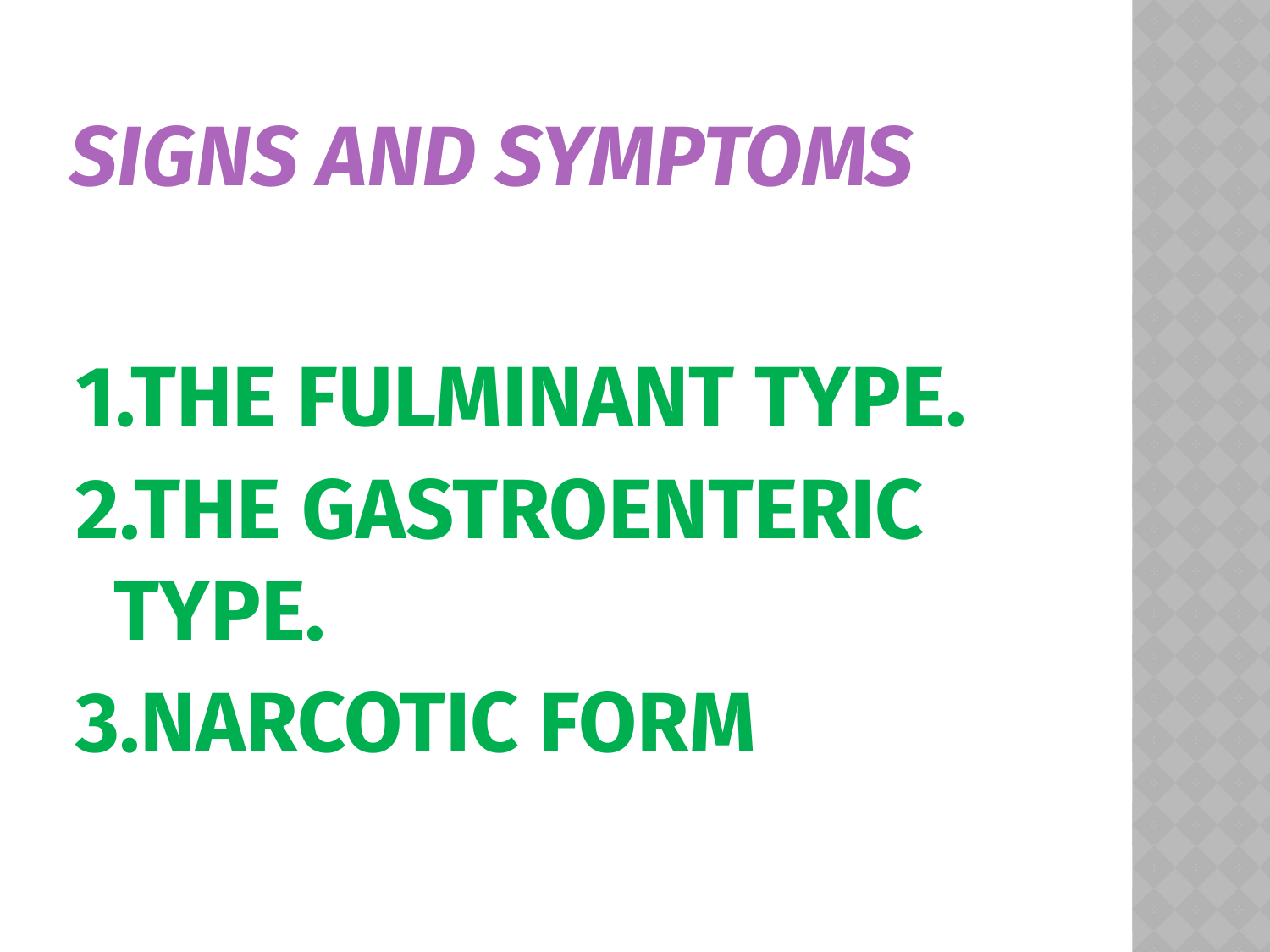

# SIGNS AND SYMPTOMS

1.THE FULMINANT TYPE.
2.THE GASTROENTERIC   TYPE.
3.NARCOTIC FORM